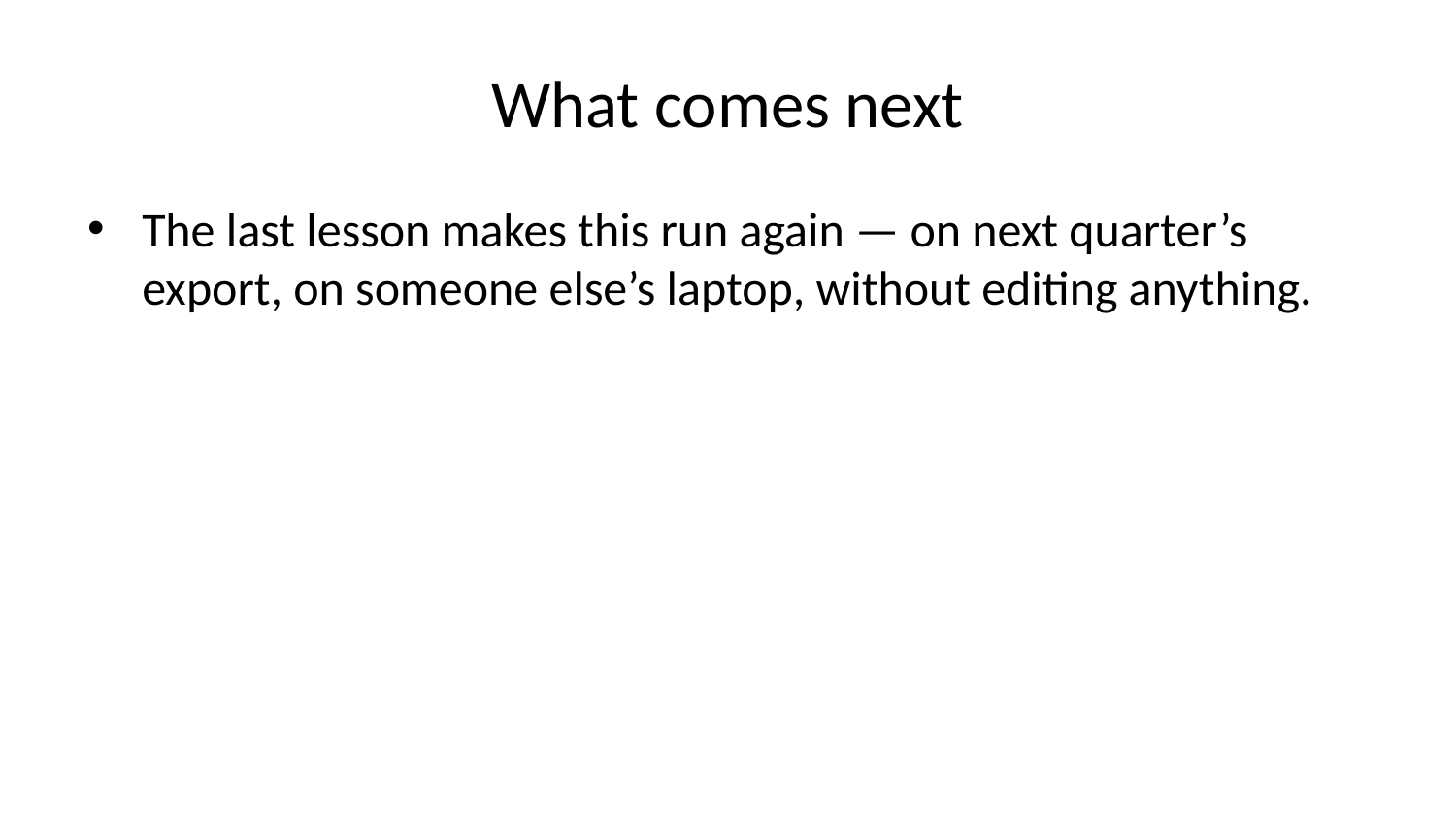

# What comes next
The last lesson makes this run again — on next quarter’s export, on someone else’s laptop, without editing anything.